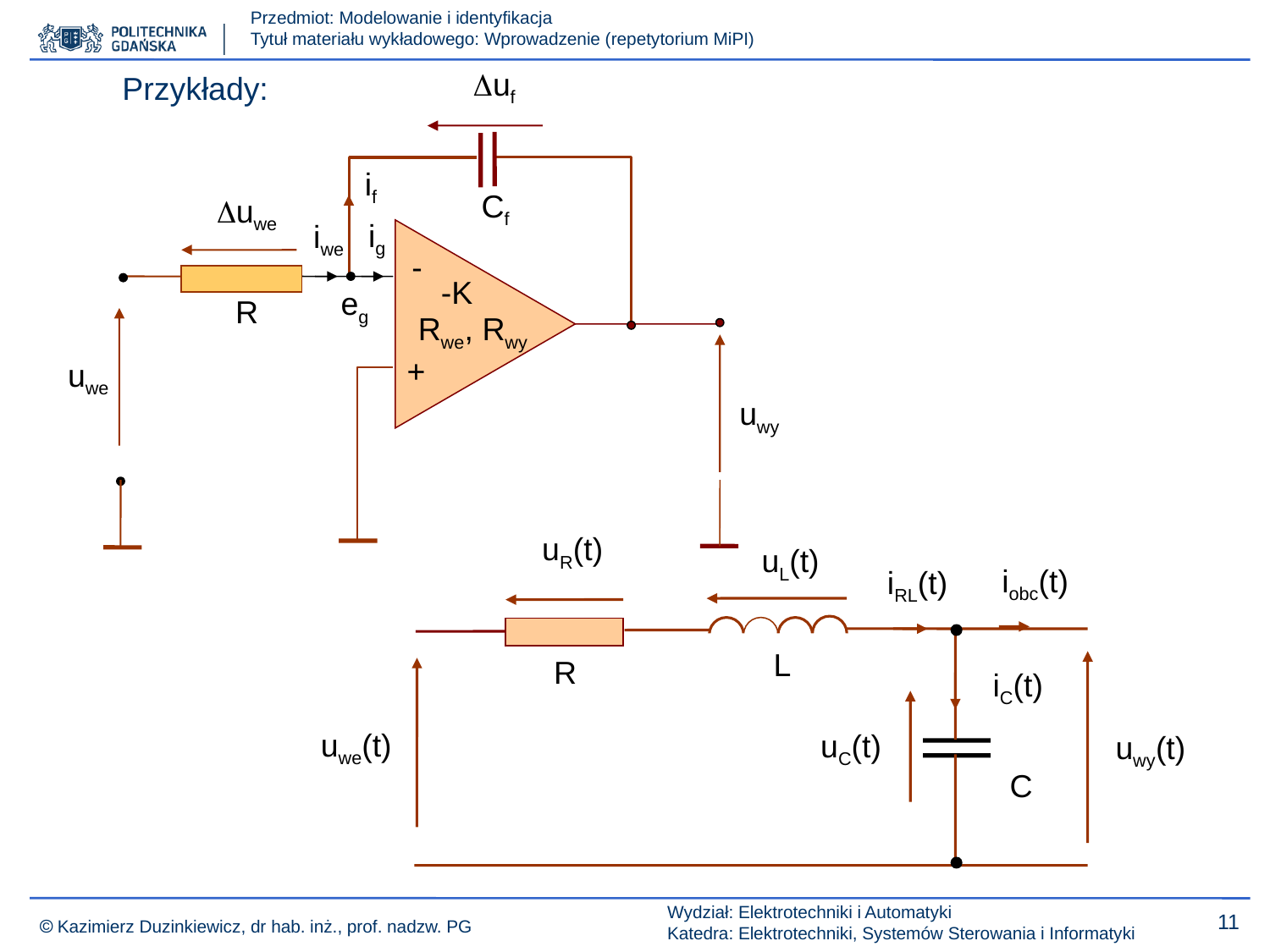

Δuf

if
Cf
Δuwe

ig
iwe

-

-K

eg
R
Rwe, Rwy

+
uwe

uwy

Przykłady:
uR(t)
uL(t)
iobc(t)
iRL(t)

L
R

iC(t)

uwe(t)
uC(t)
uwy(t)

C